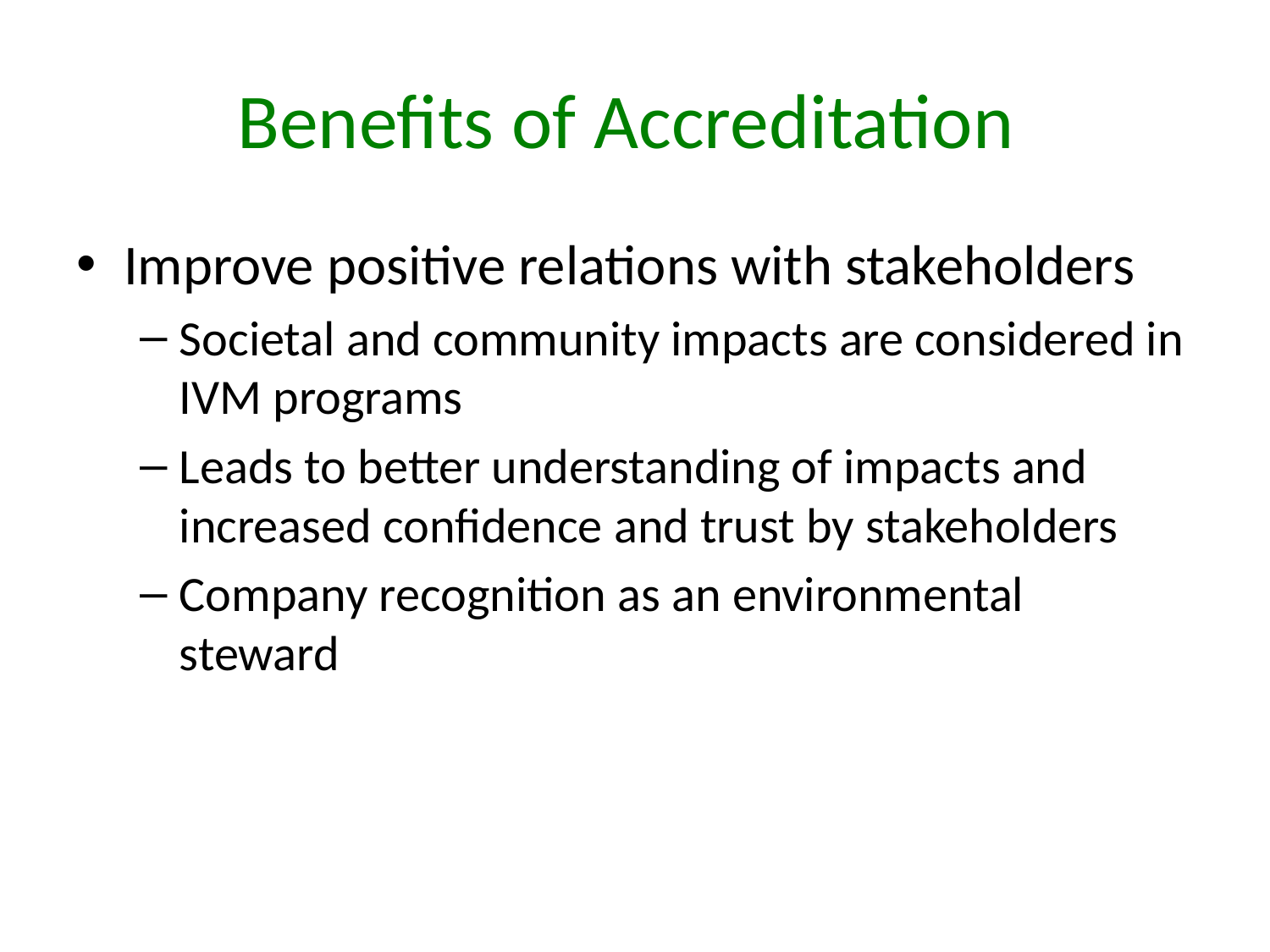

# Benefits of Accreditation
Improve positive relations with stakeholders
Societal and community impacts are considered in IVM programs
Leads to better understanding of impacts and increased confidence and trust by stakeholders
Company recognition as an environmental steward